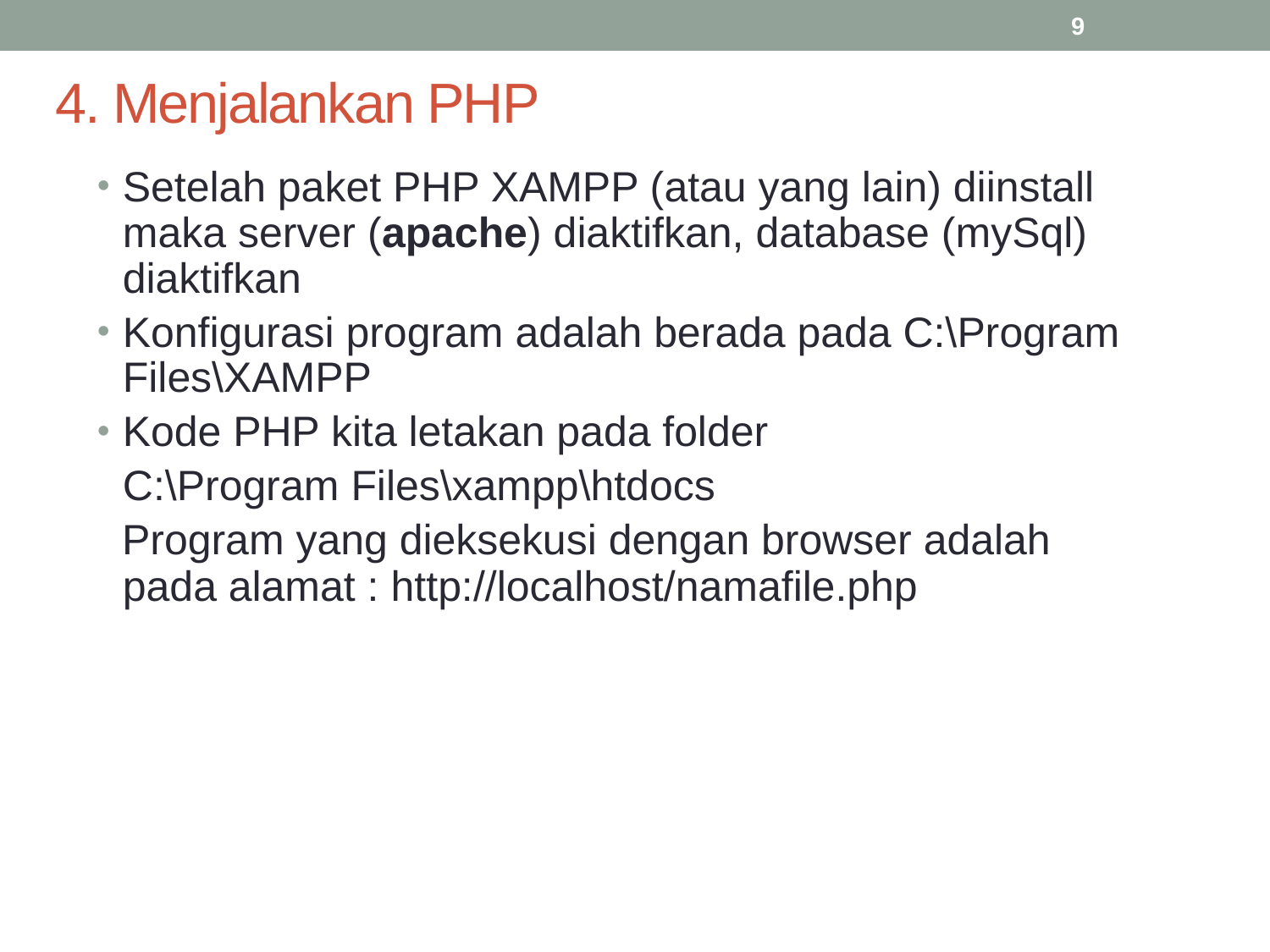

9
# 4. Menjalankan PHP
Setelah paket PHP XAMPP (atau yang lain) diinstall maka server (apache) diaktifkan, database (mySql) diaktifkan
Konfigurasi program adalah berada pada C:\Program Files\XAMPP
Kode PHP kita letakan pada folder
	C:\Program Files\xampp\htdocs
Program yang dieksekusi dengan browser adalah pada alamat : http://localhost/namafile.php